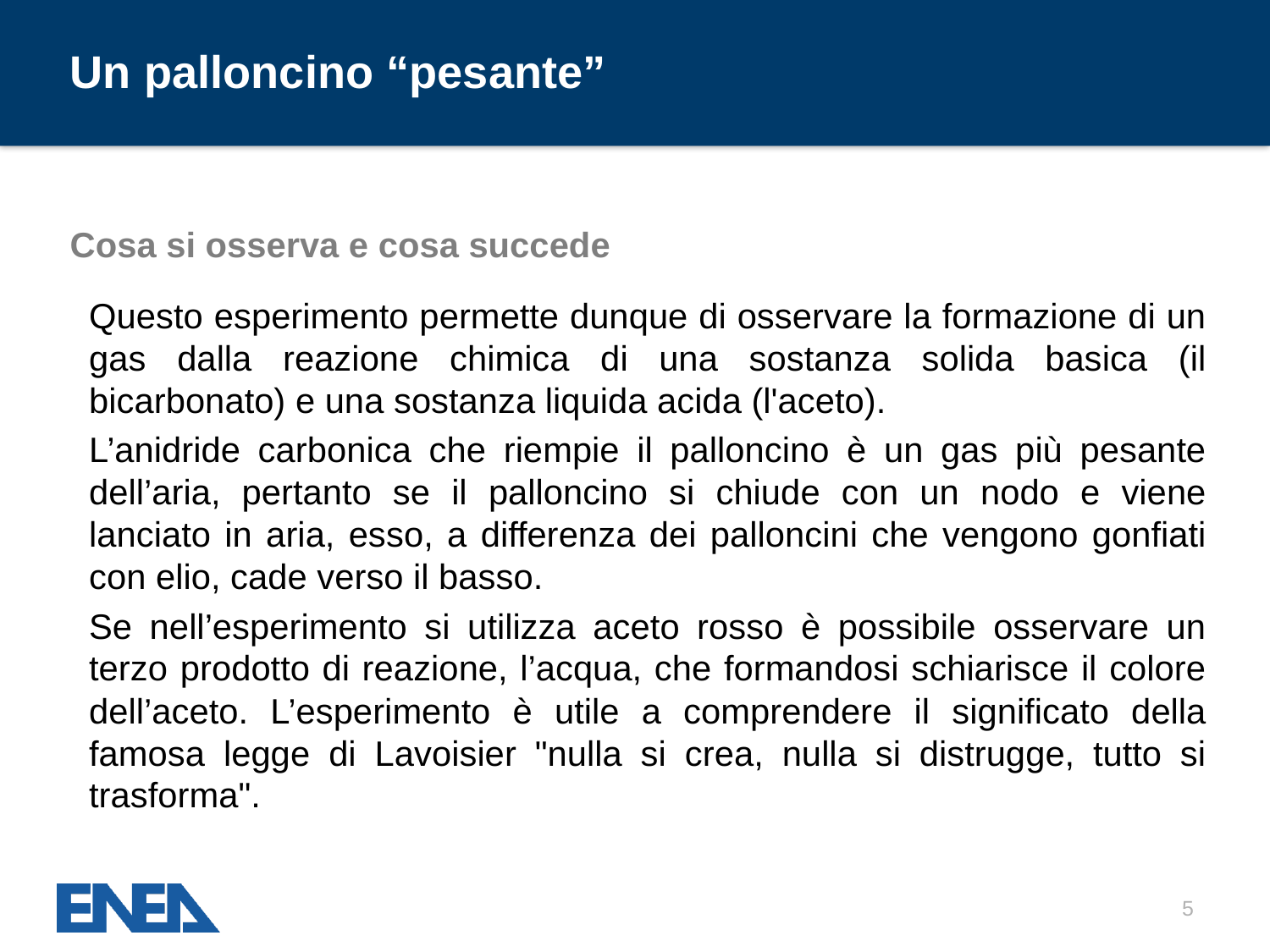

# Un palloncino “pesante”
Cosa si osserva e cosa succede

Questo esperimento permette dunque di osservare la formazione di un gas dalla reazione chimica di una sostanza solida basica (il bicarbonato) e una sostanza liquida acida (l'aceto).
L’anidride carbonica che riempie il palloncino è un gas più pesante dell’aria, pertanto se il palloncino si chiude con un nodo e viene lanciato in aria, esso, a differenza dei palloncini che vengono gonfiati con elio, cade verso il basso.
Se nell’esperimento si utilizza aceto rosso è possibile osservare un terzo prodotto di reazione, l’acqua, che formandosi schiarisce il colore dell’aceto. L’esperimento è utile a comprendere il significato della famosa legge di Lavoisier "nulla si crea, nulla si distrugge, tutto si trasforma".

5